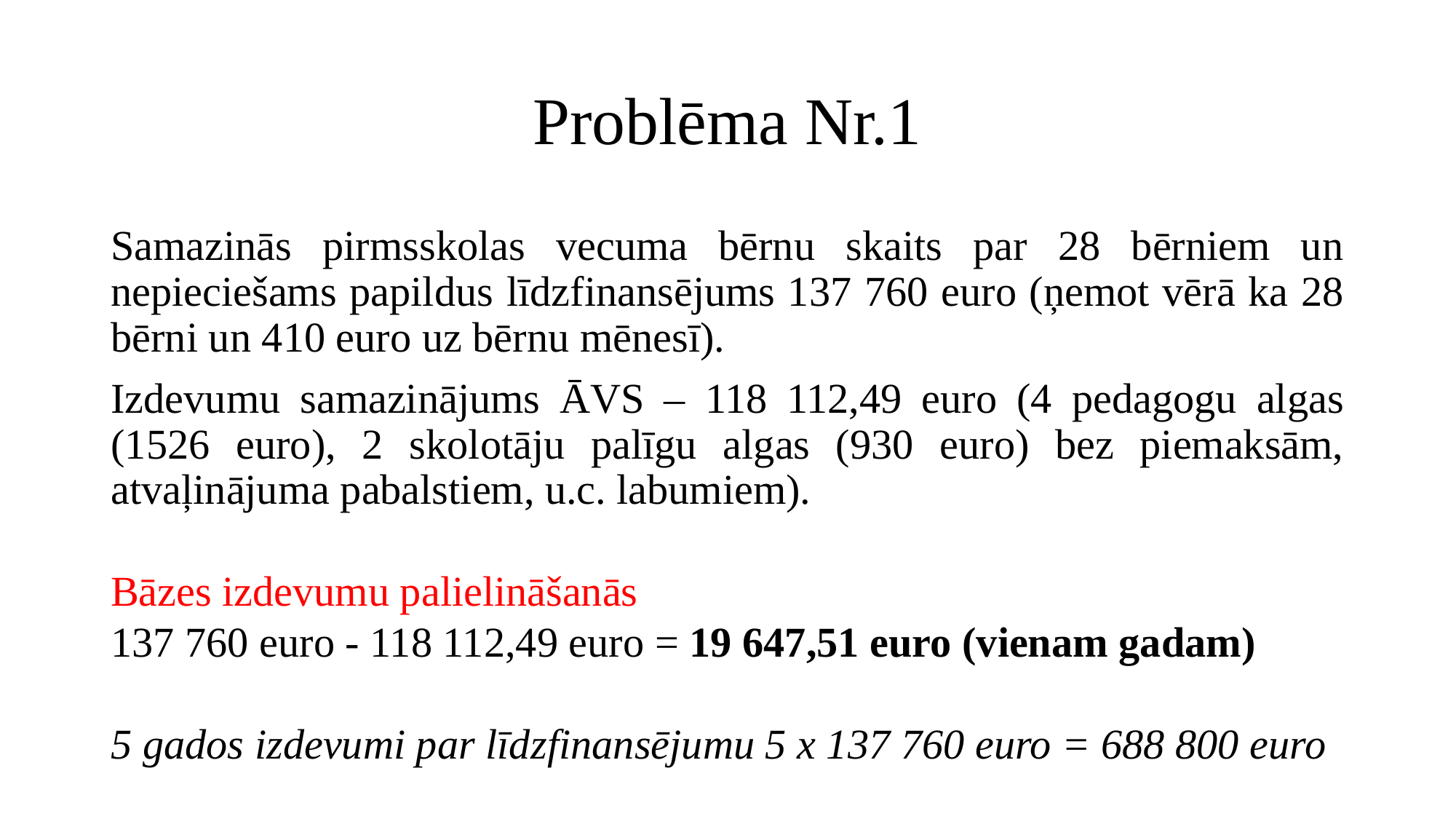

# Problēma Nr.1
Samazinās pirmsskolas vecuma bērnu skaits par 28 bērniem un nepieciešams papildus līdzfinansējums 137 760 euro (ņemot vērā ka 28 bērni un 410 euro uz bērnu mēnesī).
Izdevumu samazinājums ĀVS – 118 112,49 euro (4 pedagogu algas (1526 euro), 2 skolotāju palīgu algas (930 euro) bez piemaksām, atvaļinājuma pabalstiem, u.c. labumiem).

Bāzes izdevumu palielināšanās
137 760 euro - 118 112,49 euro = 19 647,51 euro (vienam gadam)

5 gados izdevumi par līdzfinansējumu 5 x 137 760 euro = 688 800 euro